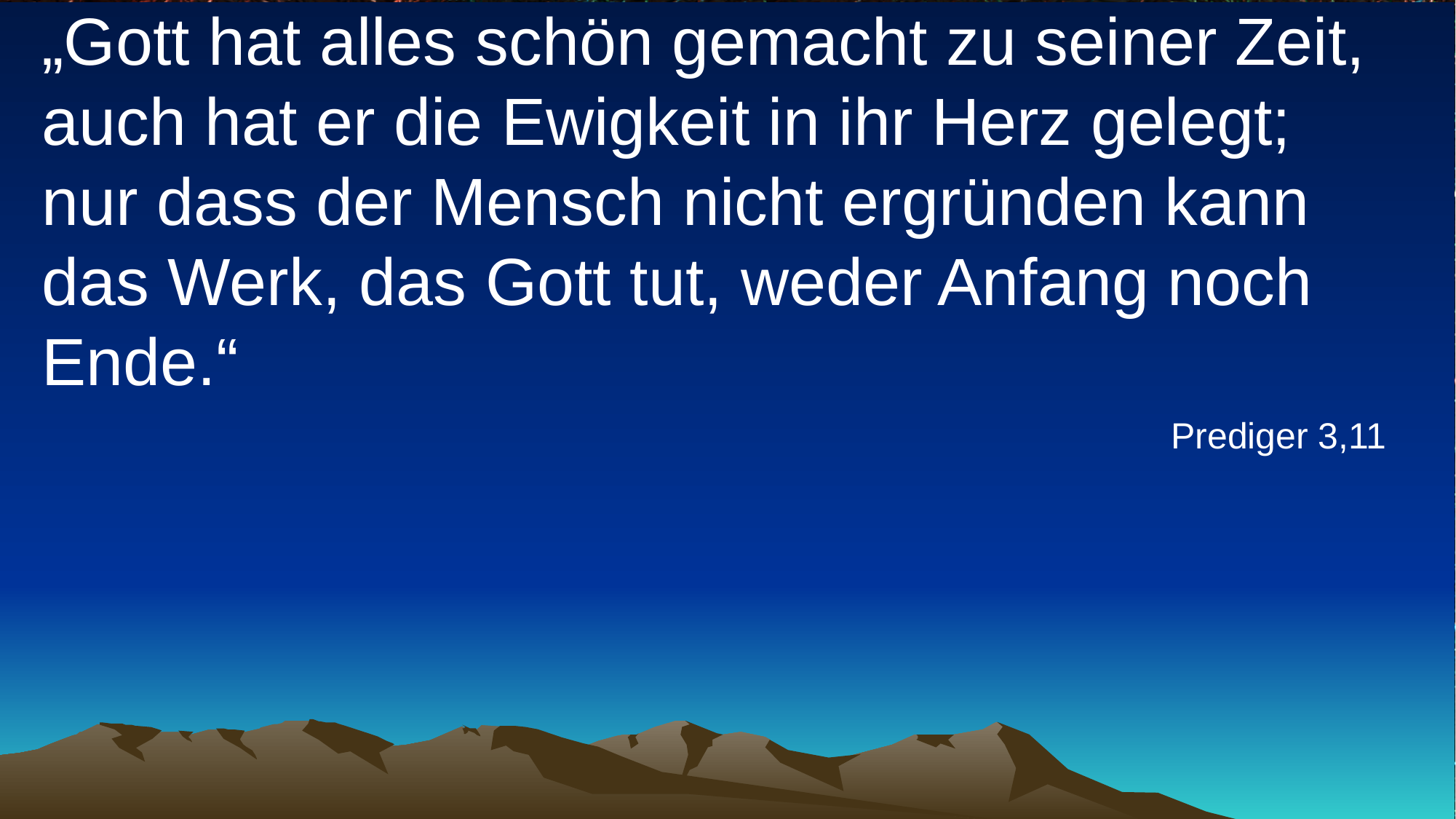

# „Gott hat alles schön gemacht zu seiner Zeit, auch hat er die Ewigkeit in ihr Herz gelegt; nur dass der Mensch nicht ergründen kann das Werk, das Gott tut, weder Anfang noch Ende.“
Prediger 3,11